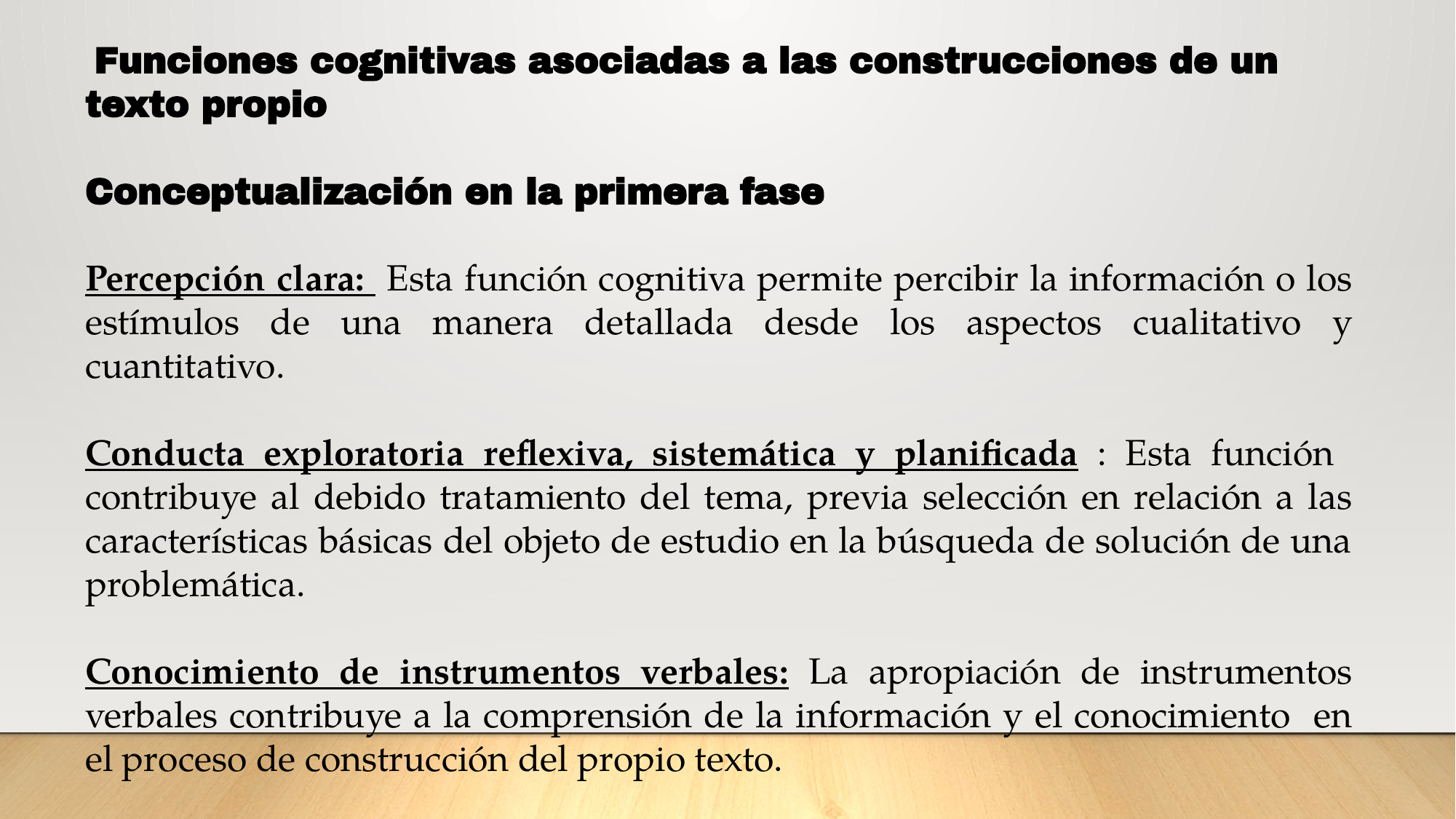

Funciones cognitivas asociadas a las construcciones de un texto propio

Conceptualización en la primera fase

Percepción clara:  Esta función cognitiva permite percibir la información o los estímulos de una manera detallada desde los aspectos cualitativo y cuantitativo.

Conducta exploratoria reflexiva, sistemática y planificada : Esta función  contribuye al debido tratamiento del tema, previa selección en relación a las características básicas del objeto de estudio en la búsqueda de solución de una problemática.

Conocimiento de instrumentos verbales: La apropiación de instrumentos verbales contribuye a la comprensión de la información y el conocimiento  en el proceso de construcción del propio texto.